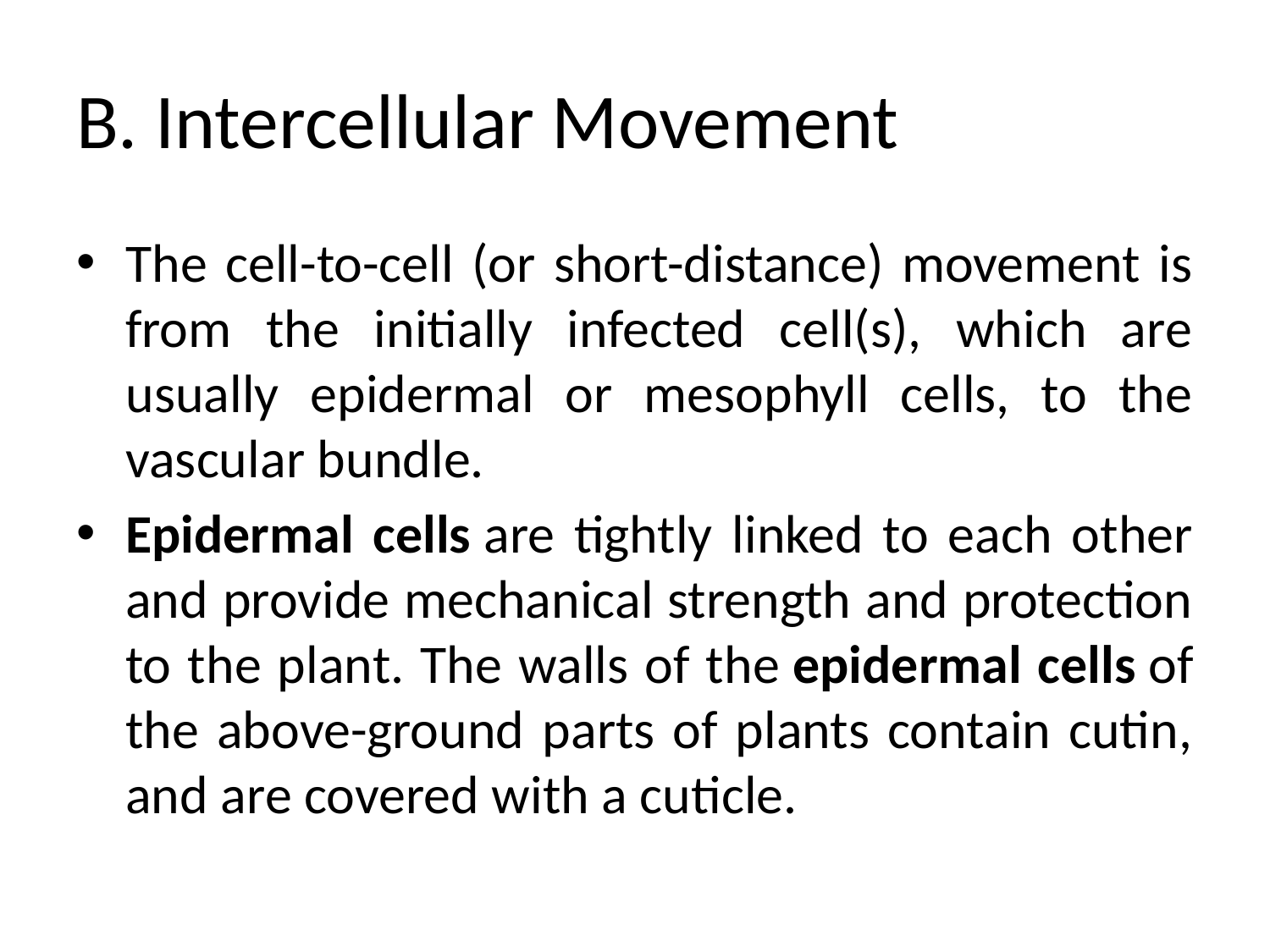

# B. Intercellular Movement
The cell-to-cell (or short-distance) movement is from the initially infected cell(s), which are usually epidermal or mesophyll cells, to the vascular bundle.
Epidermal cells are tightly linked to each other and provide mechanical strength and protection to the plant. The walls of the epidermal cells of the above-ground parts of plants contain cutin, and are covered with a cuticle.